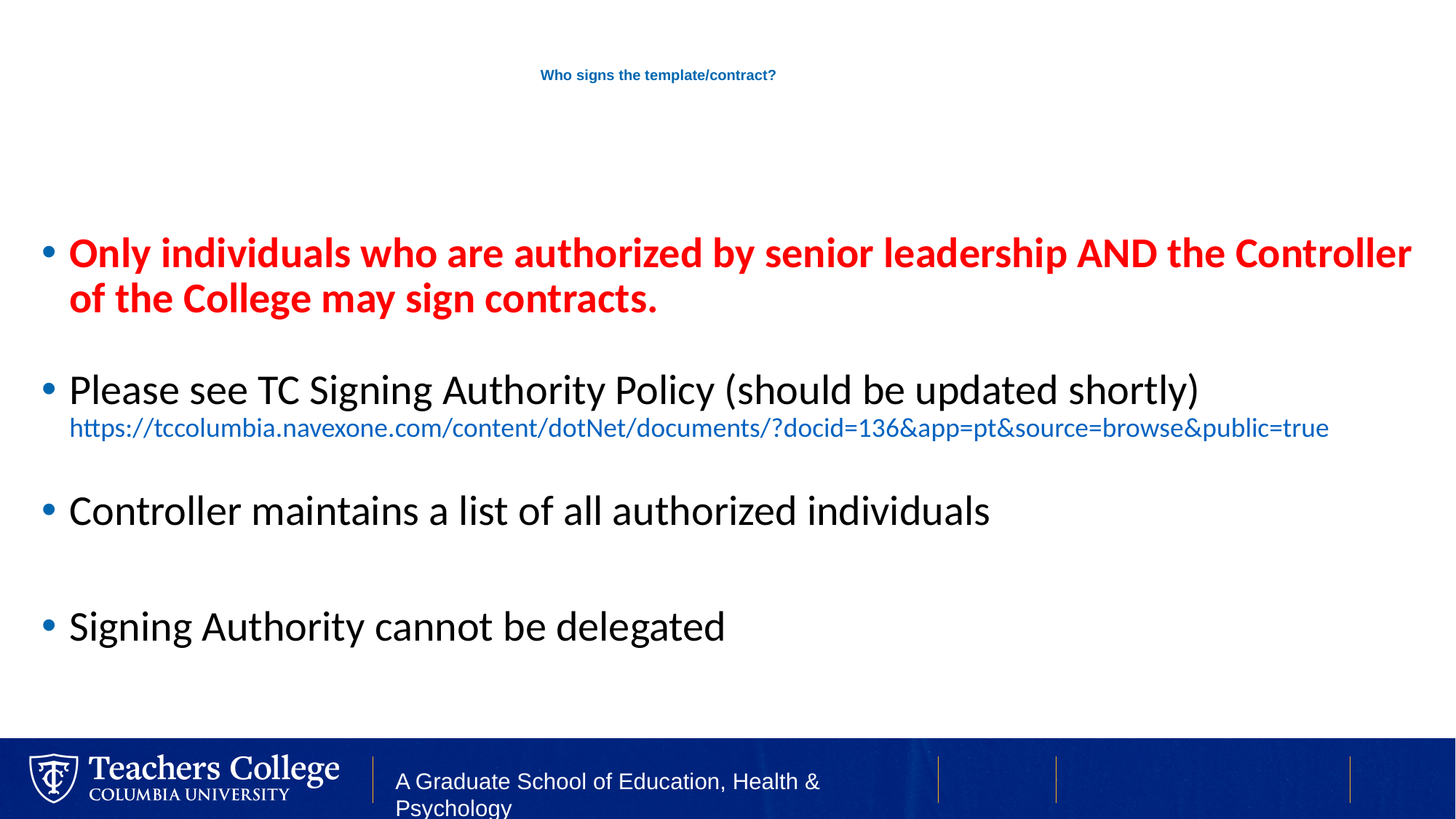

# Who signs the template/contract?

Only individuals who are authorized by senior leadership AND the Controller of the College may sign contracts.

Please see TC Signing Authority Policy (should be updated shortly)
https://tccolumbia.navexone.com/content/dotNet/documents/?docid=136&app=pt&source=browse&public=true

Controller maintains a list of all authorized individuals

Signing Authority cannot be delegated